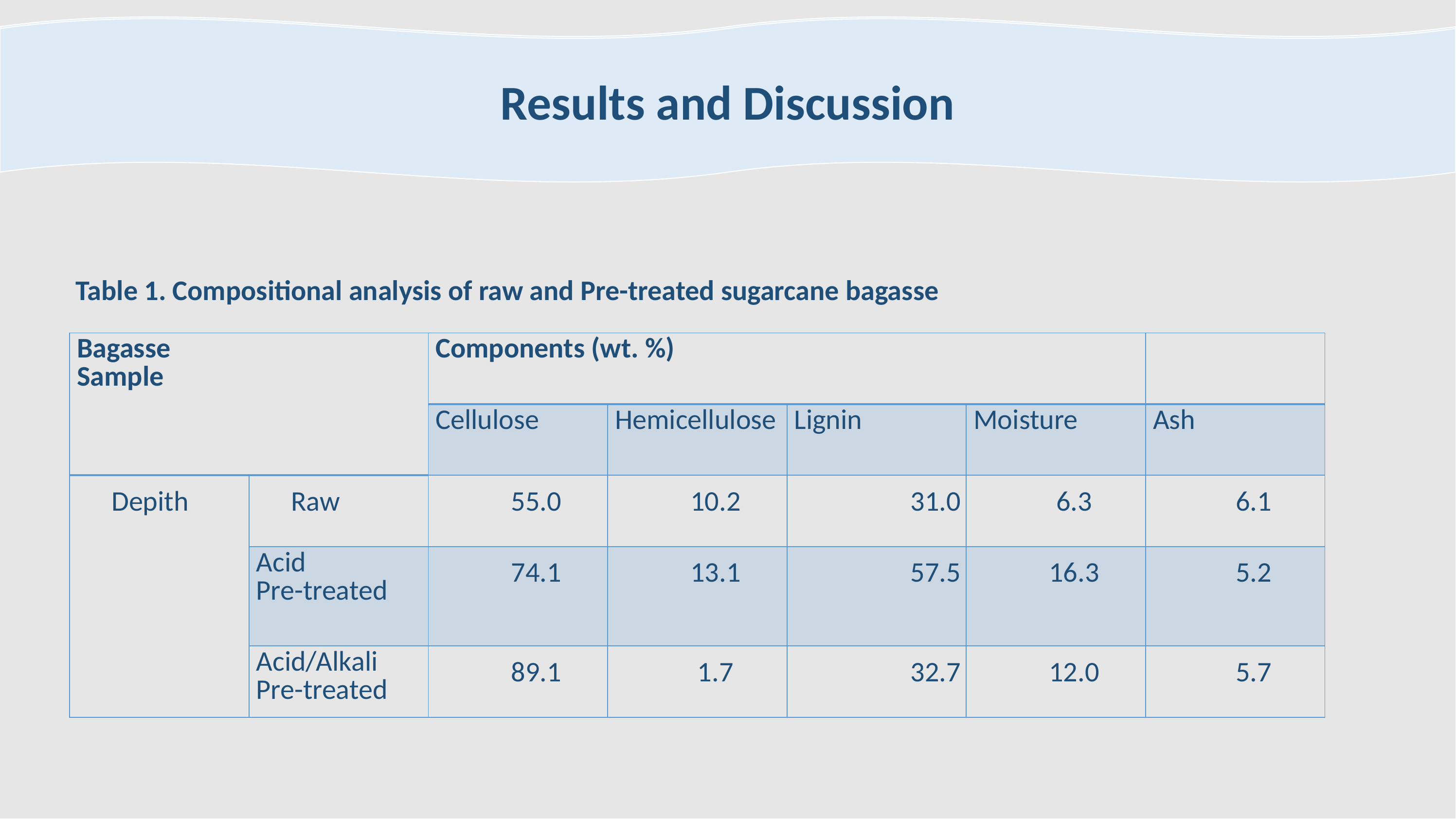

Results and Discussion
Table 1. Compositional analysis of raw and Pre-treated sugarcane bagasse
| Bagasse Sample |  | Components (wt. %) |  |  |  |  |
| --- | --- | --- | --- | --- | --- | --- |
|  |  | Cellulose | Hemicellulose | Lignin | Moisture | Ash |
| Depith | Raw | 55.0 | 10.2 | 31.0 | 6.3 | 6.1 |
|  | Acid Pre-treated | 74.1 | 13.1 | 57.5 | 16.3 | 5.2 |
|  | Acid/Alkali Pre-treated | 89.1 | 1.7 | 32.7 | 12.0 | 5.7 |